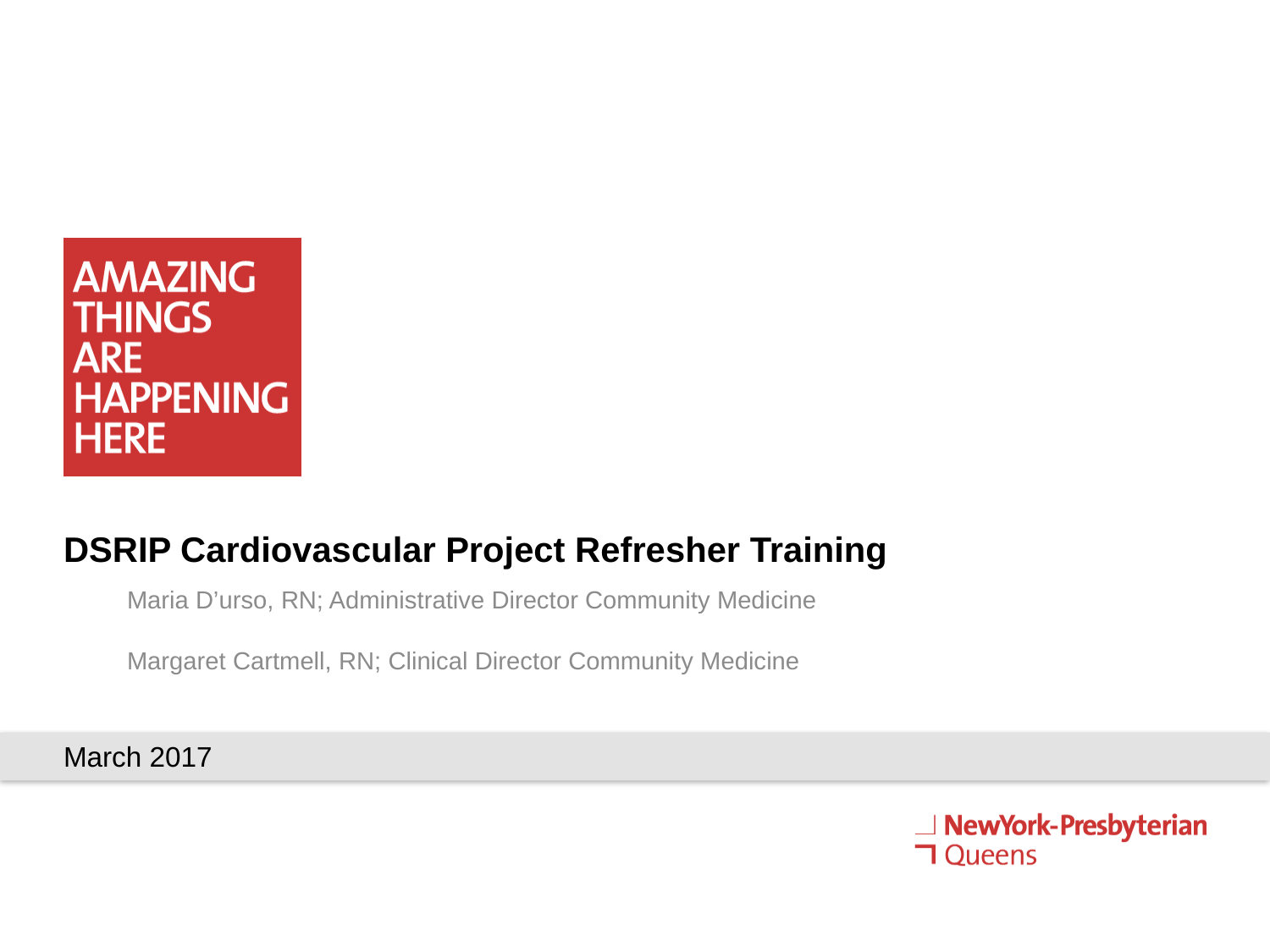

# DSRIP Cardiovascular Project Refresher Training
Maria D’urso, RN; Administrative Director Community Medicine
Margaret Cartmell, RN; Clinical Director Community Medicine
March 2017